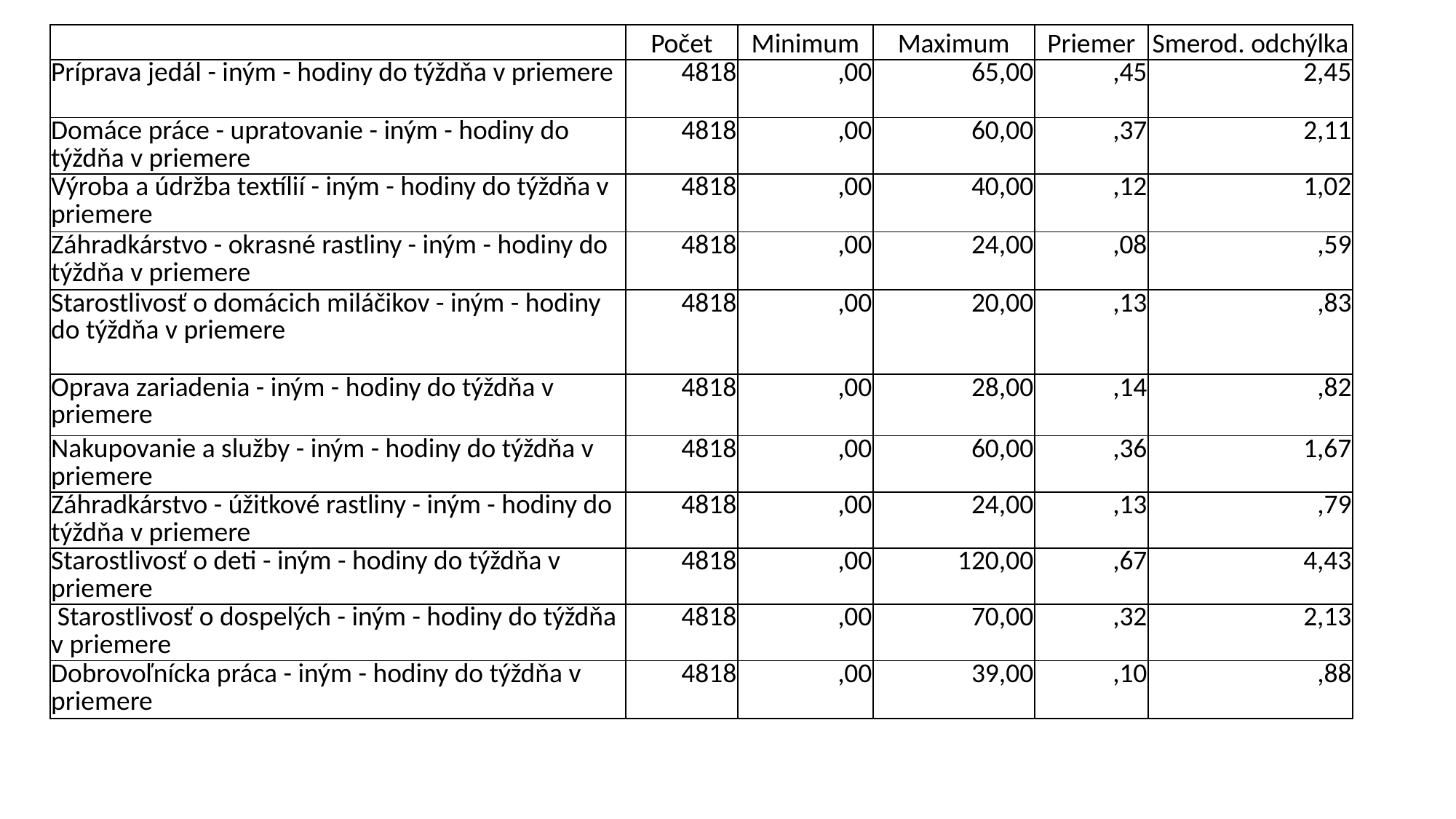

|  | Počet | Minimum | Maximum | Priemer | Smerod. odchýlka |
| --- | --- | --- | --- | --- | --- |
| Príprava jedál - iným - hodiny do týždňa v priemere | 4818 | ,00 | 65,00 | ,45 | 2,45 |
| Domáce práce - upratovanie - iným - hodiny do týždňa v priemere | 4818 | ,00 | 60,00 | ,37 | 2,11 |
| Výroba a údržba textílií - iným - hodiny do týždňa v priemere | 4818 | ,00 | 40,00 | ,12 | 1,02 |
| Záhradkárstvo - okrasné rastliny - iným - hodiny do týždňa v priemere | 4818 | ,00 | 24,00 | ,08 | ,59 |
| Starostlivosť o domácich miláčikov - iným - hodiny do týždňa v priemere | 4818 | ,00 | 20,00 | ,13 | ,83 |
| Oprava zariadenia - iným - hodiny do týždňa v priemere | 4818 | ,00 | 28,00 | ,14 | ,82 |
| Nakupovanie a služby - iným - hodiny do týždňa v priemere | 4818 | ,00 | 60,00 | ,36 | 1,67 |
| Záhradkárstvo - úžitkové rastliny - iným - hodiny do týždňa v priemere | 4818 | ,00 | 24,00 | ,13 | ,79 |
| Starostlivosť o deti - iným - hodiny do týždňa v priemere | 4818 | ,00 | 120,00 | ,67 | 4,43 |
| Starostlivosť o dospelých - iným - hodiny do týždňa v priemere | 4818 | ,00 | 70,00 | ,32 | 2,13 |
| Dobrovoľnícka práca - iným - hodiny do týždňa v priemere | 4818 | ,00 | 39,00 | ,10 | ,88 |